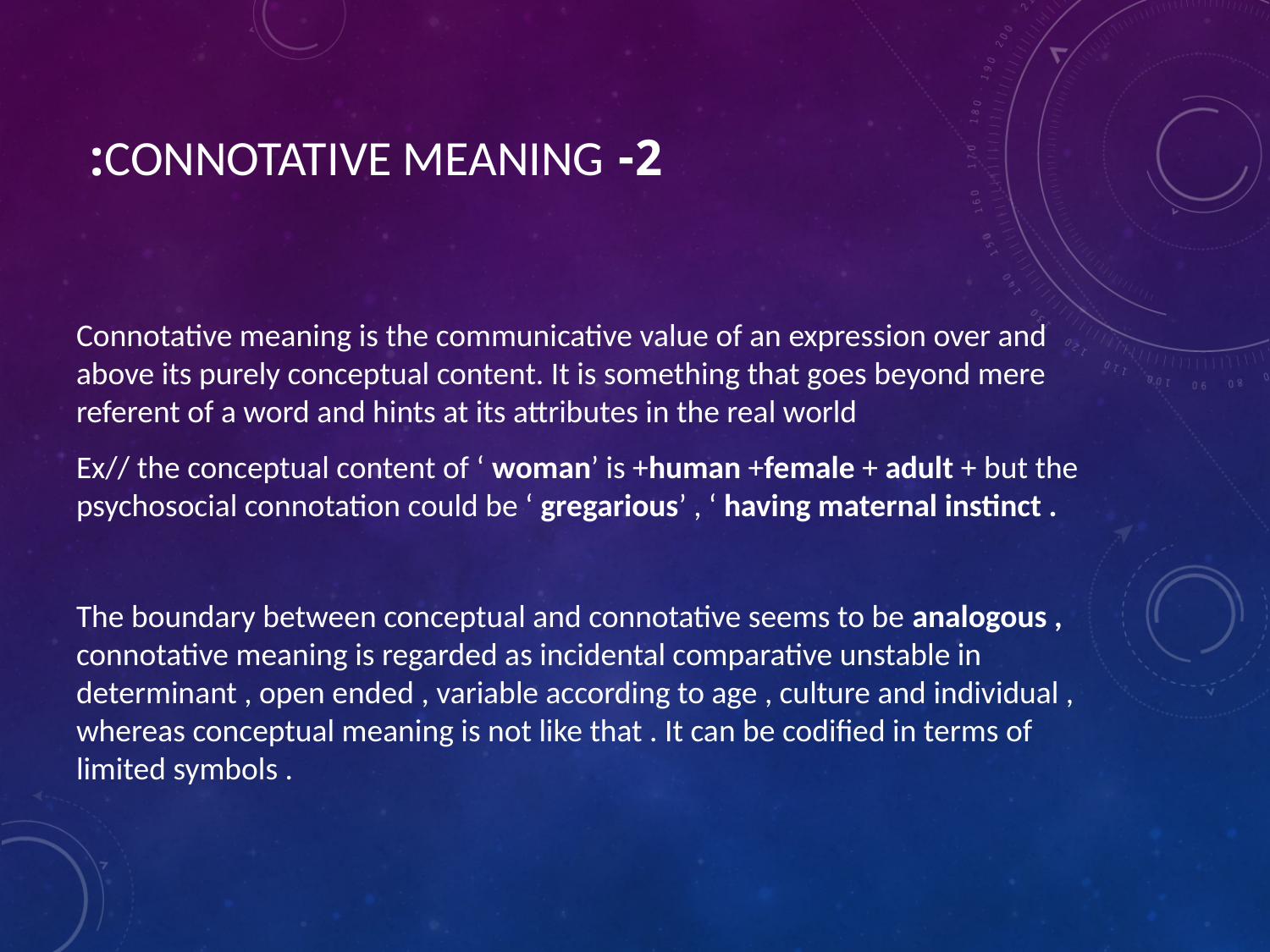

# 2- Connotative Meaning:
Connotative meaning is the communicative value of an expression over and above its purely conceptual content. It is something that goes beyond mere referent of a word and hints at its attributes in the real world
Ex// the conceptual content of ‘ woman’ is +human +female + adult + but the psychosocial connotation could be ‘ gregarious’ , ‘ having maternal instinct .

The boundary between conceptual and connotative seems to be analogous , connotative meaning is regarded as incidental comparative unstable in determinant , open ended , variable according to age , culture and individual , whereas conceptual meaning is not like that . It can be codified in terms of limited symbols .